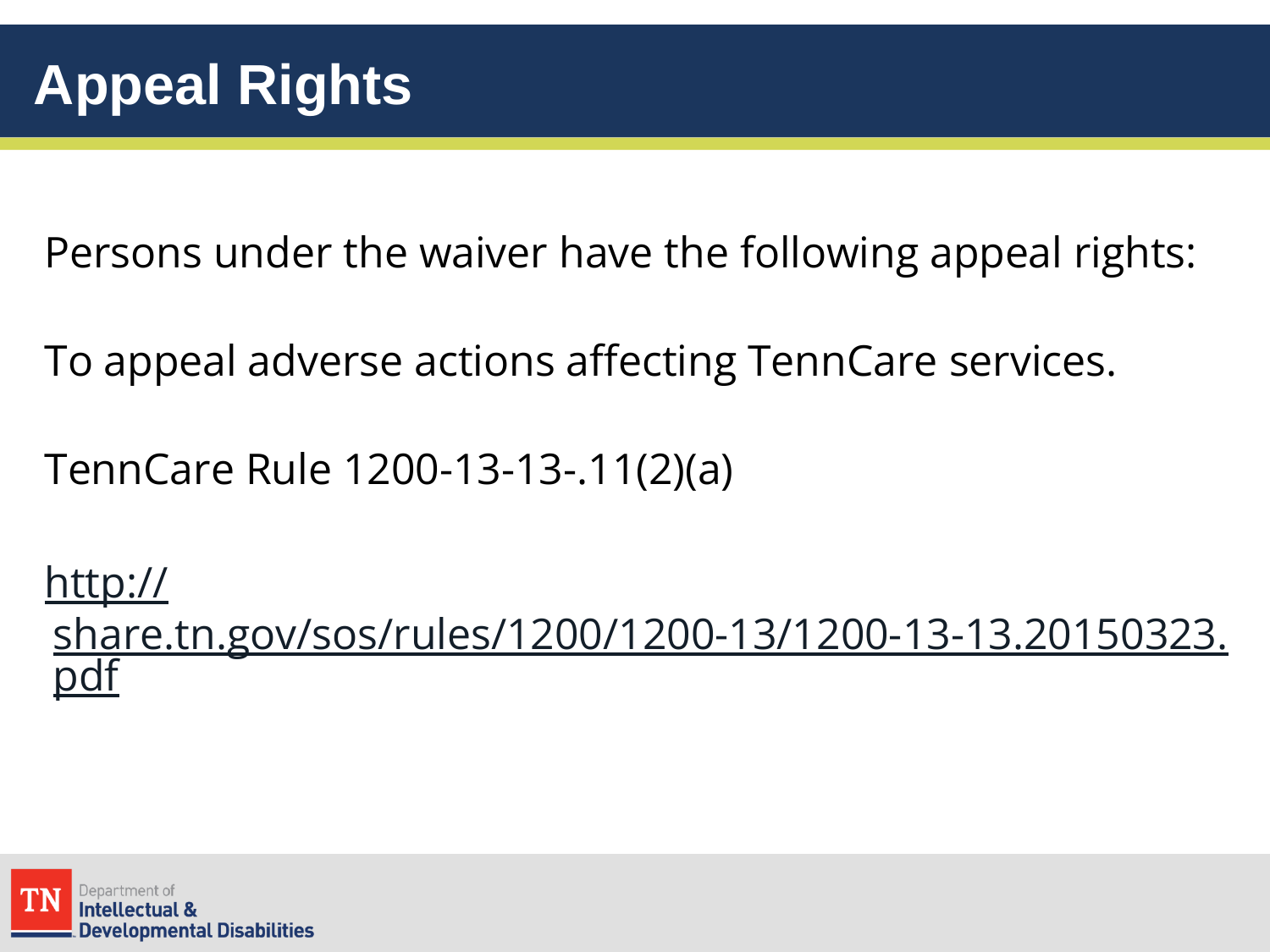

# Appeal Rights

Persons under the waiver have the following appeal rights:

To appeal adverse actions affecting TennCare services.

TennCare Rule 1200-13-13-.11(2)(a)

http://share.tn.gov/sos/rules/1200/1200-13/1200-13-13.20150323.pdf